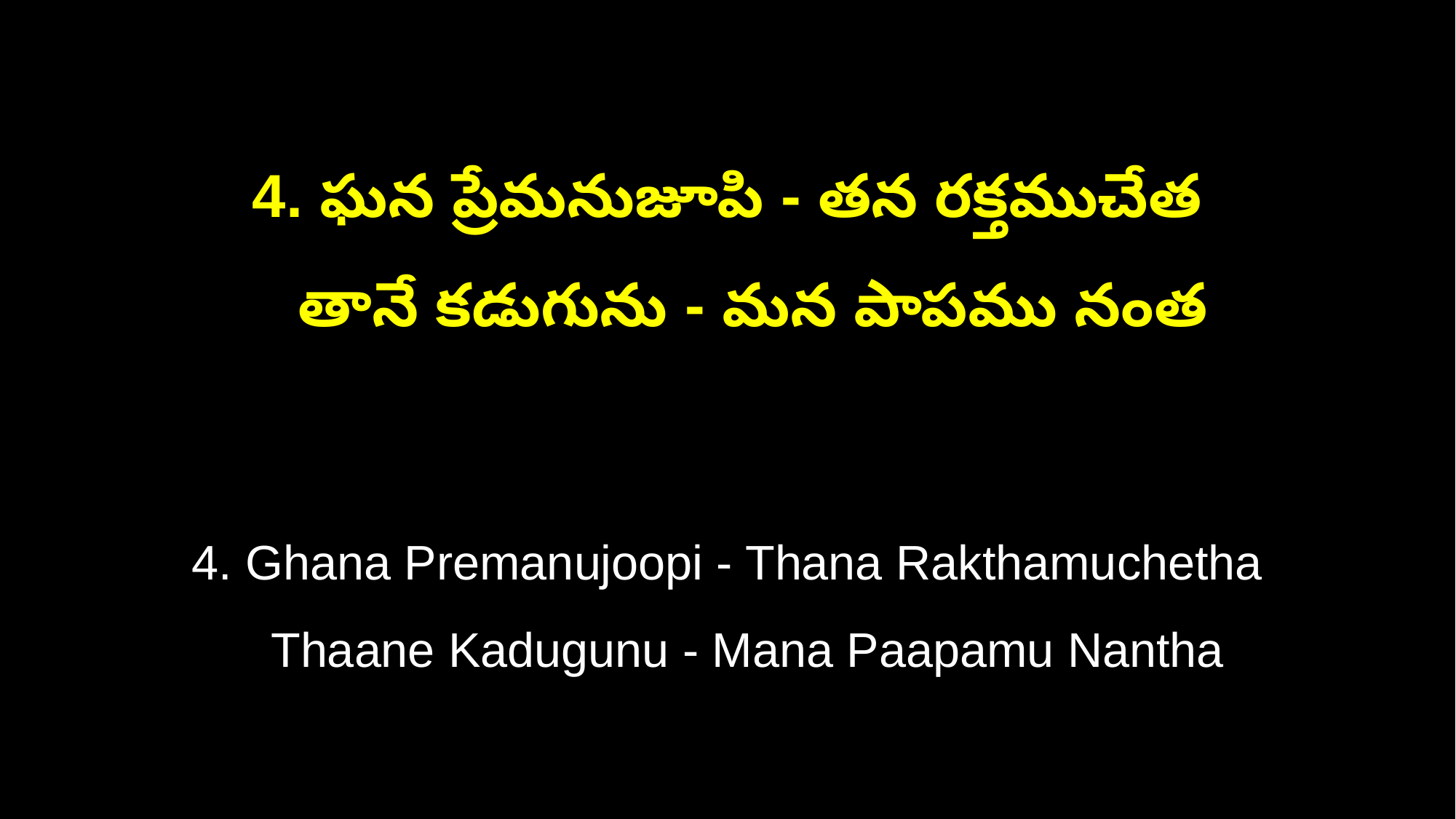

4. ఘన ప్రేమనుజూపి - తన రక్తముచేత
   తానే కడుగును - మన పాపము నంత
4. Ghana Premanujoopi - Thana Rakthamuchetha
   Thaane Kadugunu - Mana Paapamu Nantha